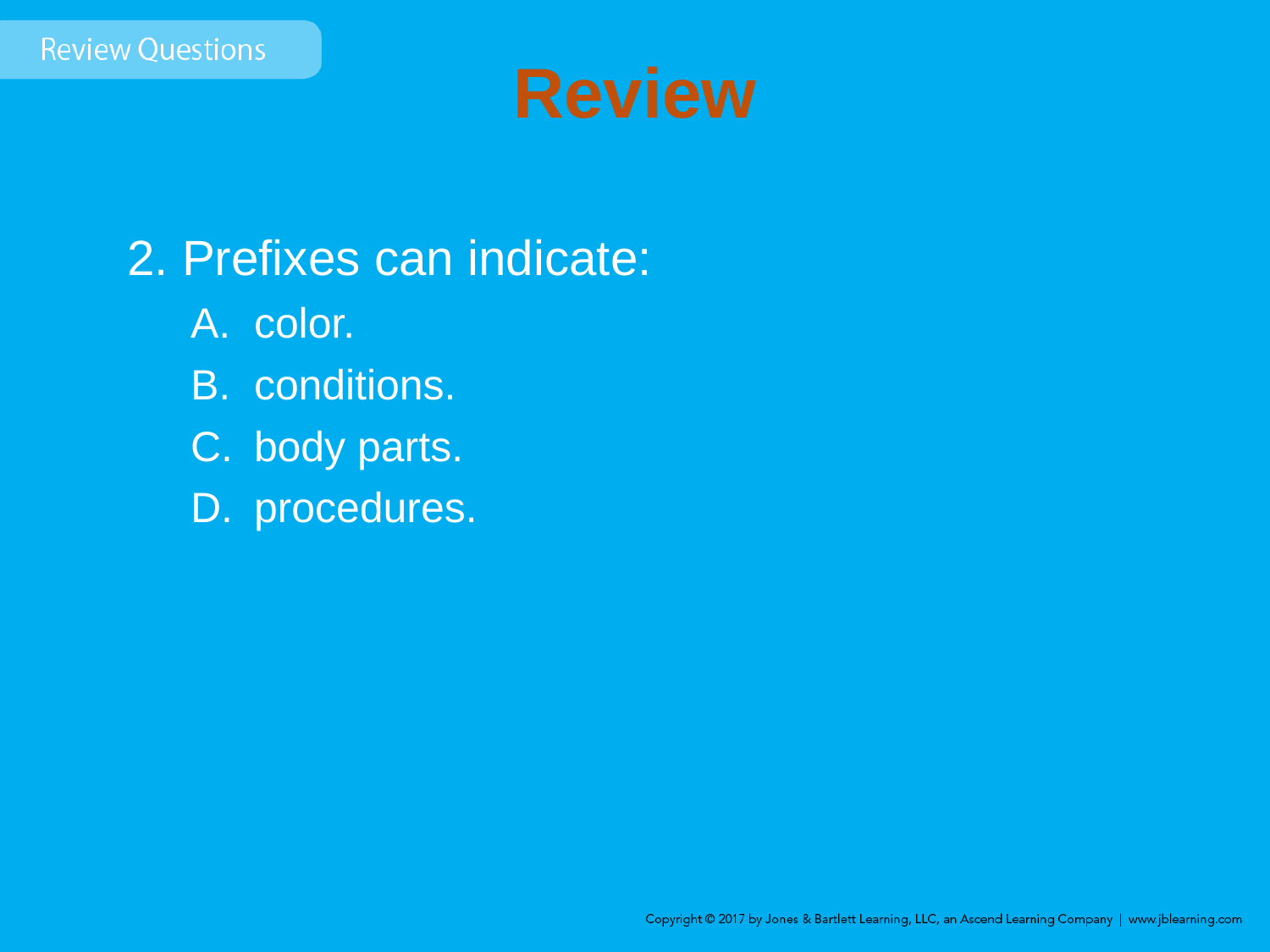

# Review
2. Prefixes can indicate:
color.
conditions.
body parts.
procedures.